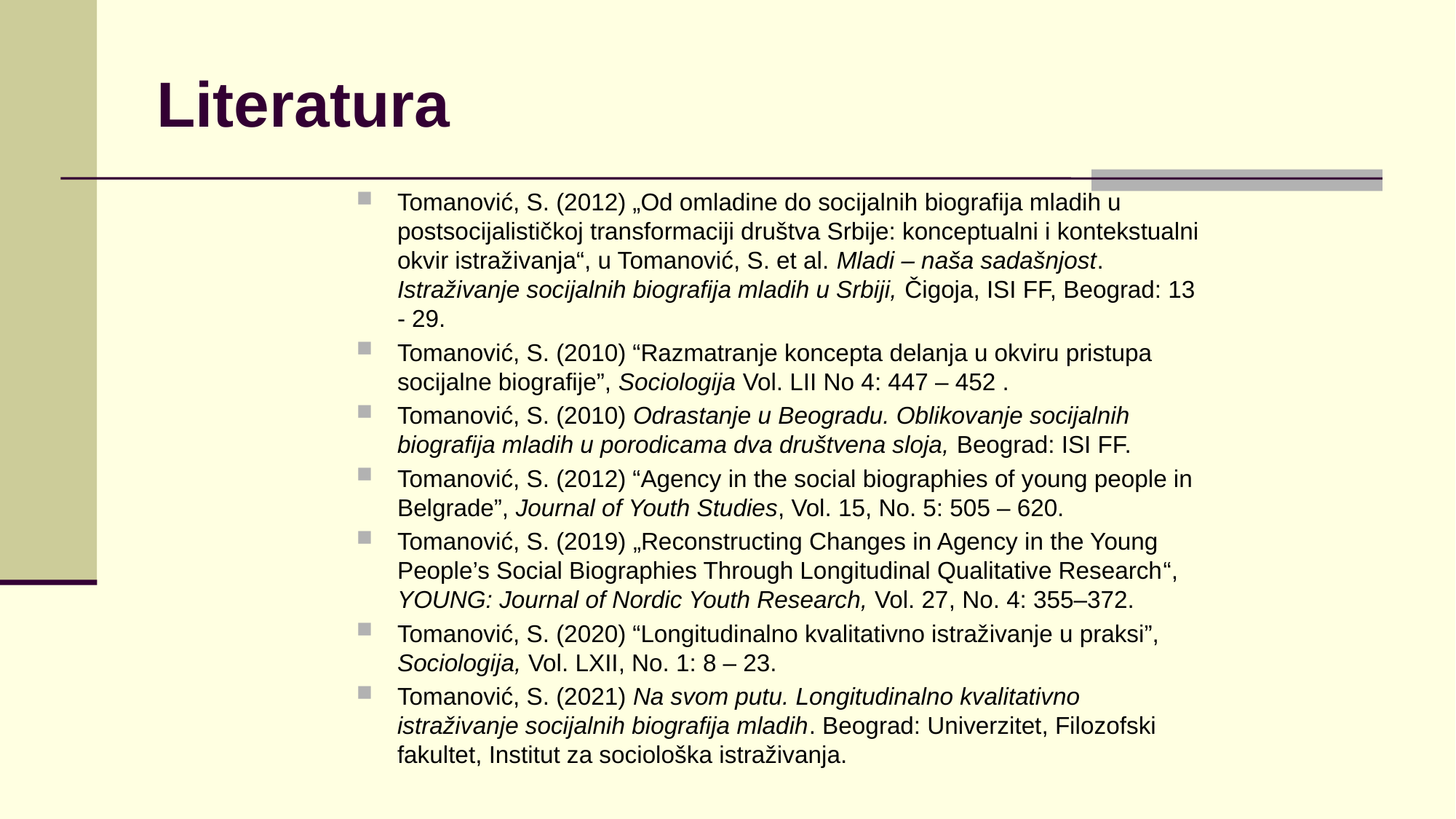

# Literatura
Tomanović, S. (2012) „Od omladine do socijalnih biografija mladih u postsocijalističkoj transformaciji društva Srbije: konceptualni i kontekstualni okvir istraživanja“, u Tomanović, S. et al. Mladi – naša sadašnjost. Istraživanje socijalnih biografija mladih u Srbiji, Čigoja, ISI FF, Beograd: 13 - 29.
Tomanović, S. (2010) “Razmatranje koncepta delanja u okviru pristupa socijalne biografije”, Sociologija Vol. LII No 4: 447 – 452 .
Tomanović, S. (2010) Odrastanje u Beogradu. Oblikovanje socijalnih biografija mladih u porodicama dva društvena sloja, Beograd: ISI FF.
Tomanović, S. (2012) “Agency in the social biographies of young people in Belgrade”, Journal of Youth Studies, Vol. 15, No. 5: 505 – 620.
Tomanović, S. (2019) „Reconstructing Changes in Agency in the Young People’s Social Biographies Through Longitudinal Qualitative Research“, YOUNG: Journal of Nordic Youth Research, Vol. 27, No. 4: 355–372.
Tomanović, S. (2020) “Longitudinalno kvalitativno istraživanje u praksi”, Sociologija, Vol. LXII, No. 1: 8 – 23.
Tomanović, S. (2021) Na svom putu. Longitudinalno kvalitativno istraživanje socijalnih biografija mladih. Beograd: Univerzitet, Filozofski fakultet, Institut za sociološka istraživanja.